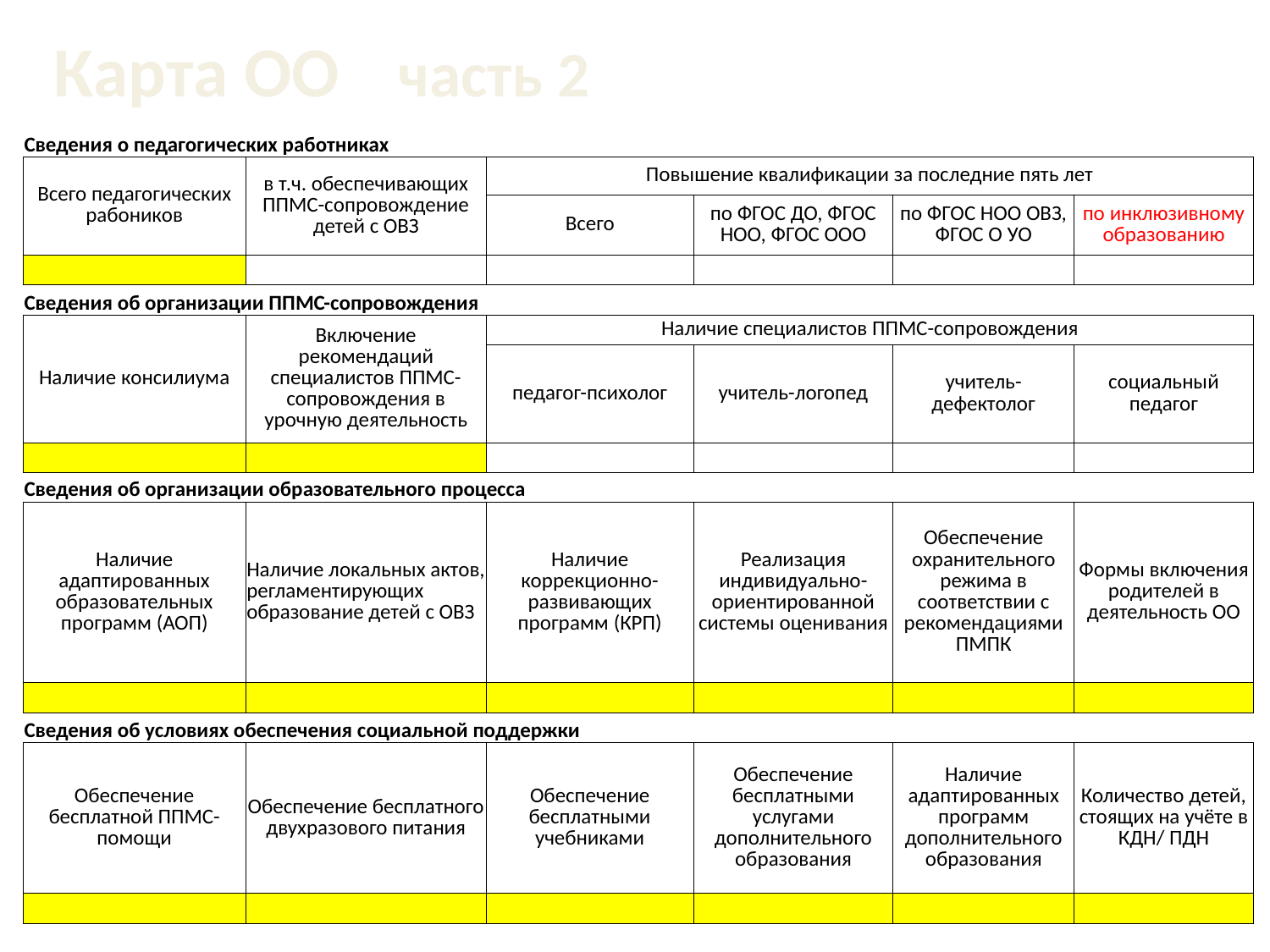

Карта ОО
часть 2
| Сведения о педагогических работниках |  |  |  |  |  |
| --- | --- | --- | --- | --- | --- |
| Всего педагогических рабоников | в т.ч. обеспечивающих ППМС-сопровождение детей с ОВЗ | Повышение квалификации за последние пять лет |  |  |  |
|  |  | Всего | по ФГОС ДО, ФГОС НОО, ФГОС ООО | по ФГОС НОО ОВЗ, ФГОС О УО | по инклюзивному образованию |
|  |  |  |  |  |  |
| Сведения об организации ППМС-сопровождения |  |  |  |  |  |
| Наличие консилиума | Включение рекомендаций специалистов ППМС-сопровождения в урочную деятельность | Наличие специалистов ППМС-сопровождения |  |  |  |
|  |  | педагог-психолог | учитель-логопед | учитель-дефектолог | социальный педагог |
|  |  |  |  |  |  |
| Сведения об организации образовательного процесса |  |  |  |  |  |
| Наличие адаптированных образовательных программ (АОП) | Наличие локальных актов, регламентирующих образование детей с ОВЗ | Наличие коррекционно-развивающих программ (КРП) | Реализация индивидуально-ориентированной системы оценивания | Обеспечение охранительного режима в соответствии с рекомендациями ПМПК | Формы включения родителей в деятельность ОО |
|  |  |  |  |  |  |
| Сведения об условиях обеспечения социальной поддержки |  |  |  |  |  |
| Обеспечение бесплатной ППМС-помощи | Обеспечение бесплатного двухразового питания | Обеспечение бесплатными учебниками | Обеспечение бесплатными услугами дополнительного образования | Наличие адаптированных программ дополнительного образования | Количество детей, стоящих на учёте в КДН/ ПДН |
|  |  |  |  |  |  |